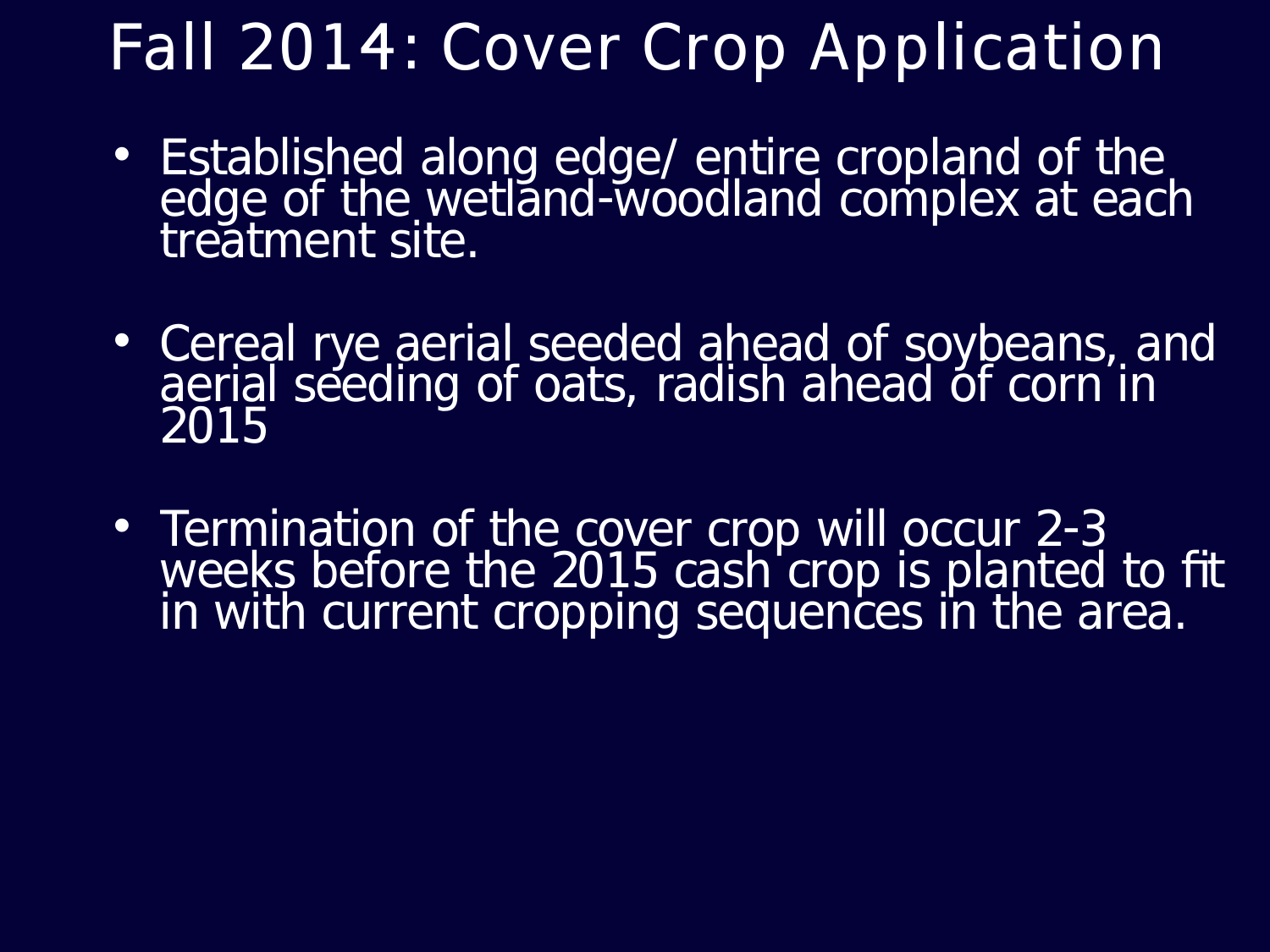

Fall 2014: Cover Crop Application

Established along edge/ entire cropland of the edge of the wetland-woodland complex at each treatment site.

Cereal rye aerial seeded ahead of soybeans, and aerial seeding of oats, radish ahead of corn in 2015

Termination of the cover crop will occur 2-3 weeks before the 2015 cash crop is planted to fit in with current cropping sequences in the area.
#